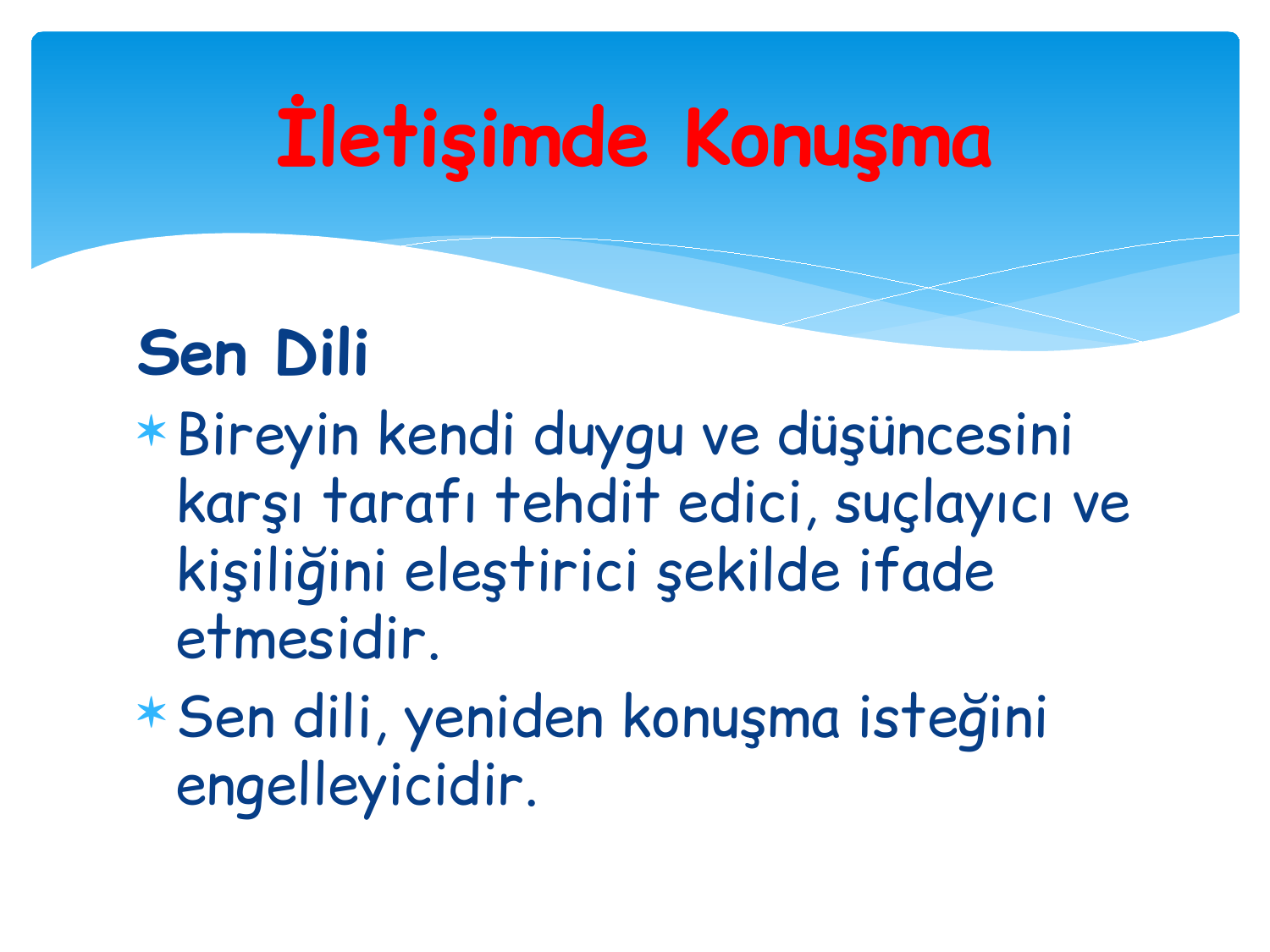

# İletişimde Konuşma
Sen Dili
Bireyin kendi duygu ve düşüncesini karşı tarafı tehdit edici, suçlayıcı ve kişiliğini eleştirici şekilde ifade etmesidir.
Sen dili, yeniden konuşma isteğini engelleyicidir.